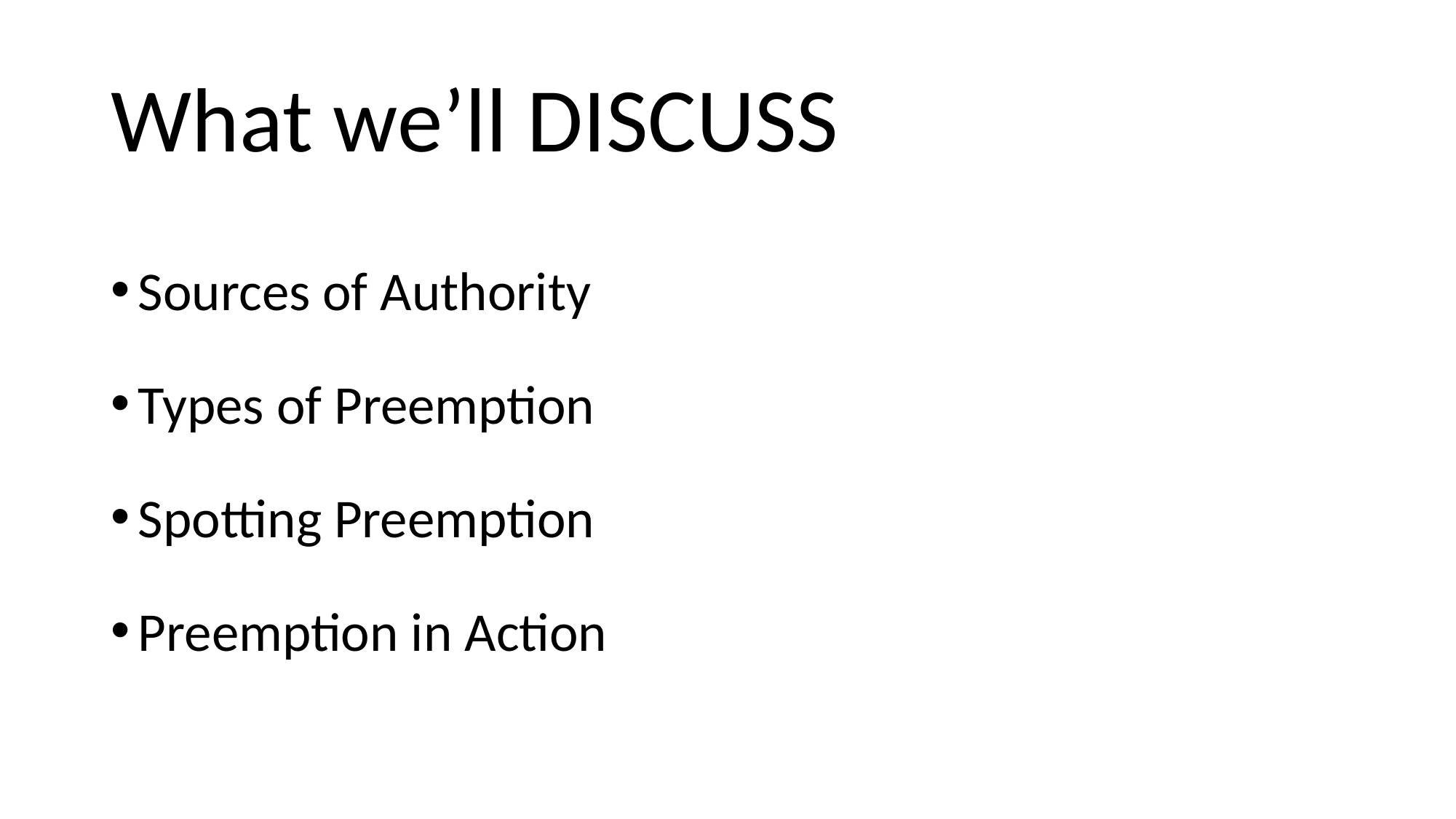

# What we’ll DISCUSS
Sources of Authority
Types of Preemption
Spotting Preemption
Preemption in Action